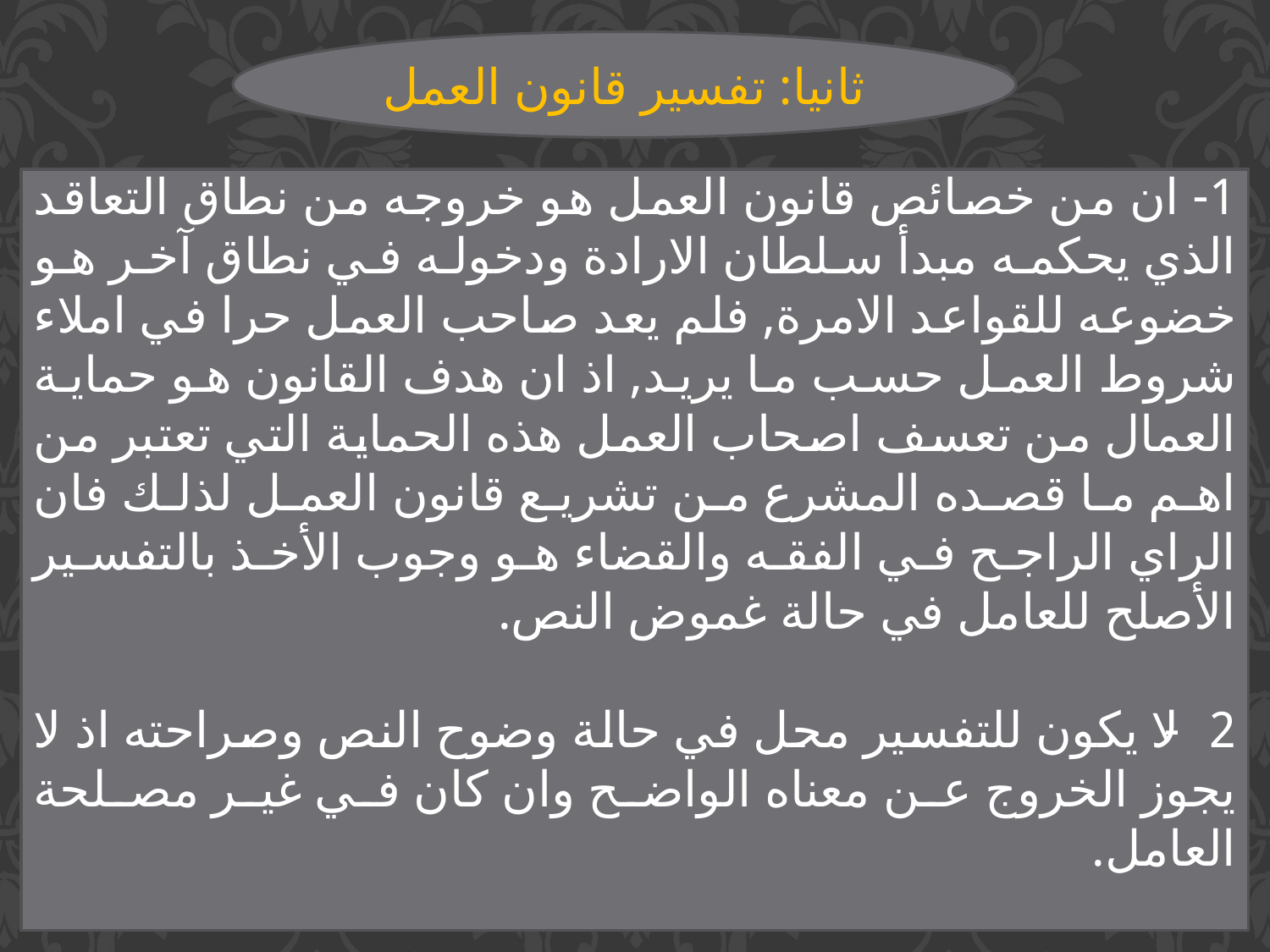

ثانيا: تفسير قانون العمل
1- ان من خصائص قانون العمل هو خروجه من نطاق التعاقد الذي يحكمه مبدأ سلطان الارادة ودخوله في نطاق آخر هو خضوعه للقواعد الامرة, فلم يعد صاحب العمل حرا في املاء شروط العمل حسب ما يريد, اذ ان هدف القانون هو حماية العمال من تعسف اصحاب العمل هذه الحماية التي تعتبر من اهم ما قصده المشرع من تشريع قانون العمل لذلك فان الراي الراجح في الفقه والقضاء هو وجوب الأخذ بالتفسير الأصلح للعامل في حالة غموض النص.

2- لا يكون للتفسير محل في حالة وضوح النص وصراحته اذ لا يجوز الخروج عن معناه الواضح وان كان في غير مصلحة العامل.